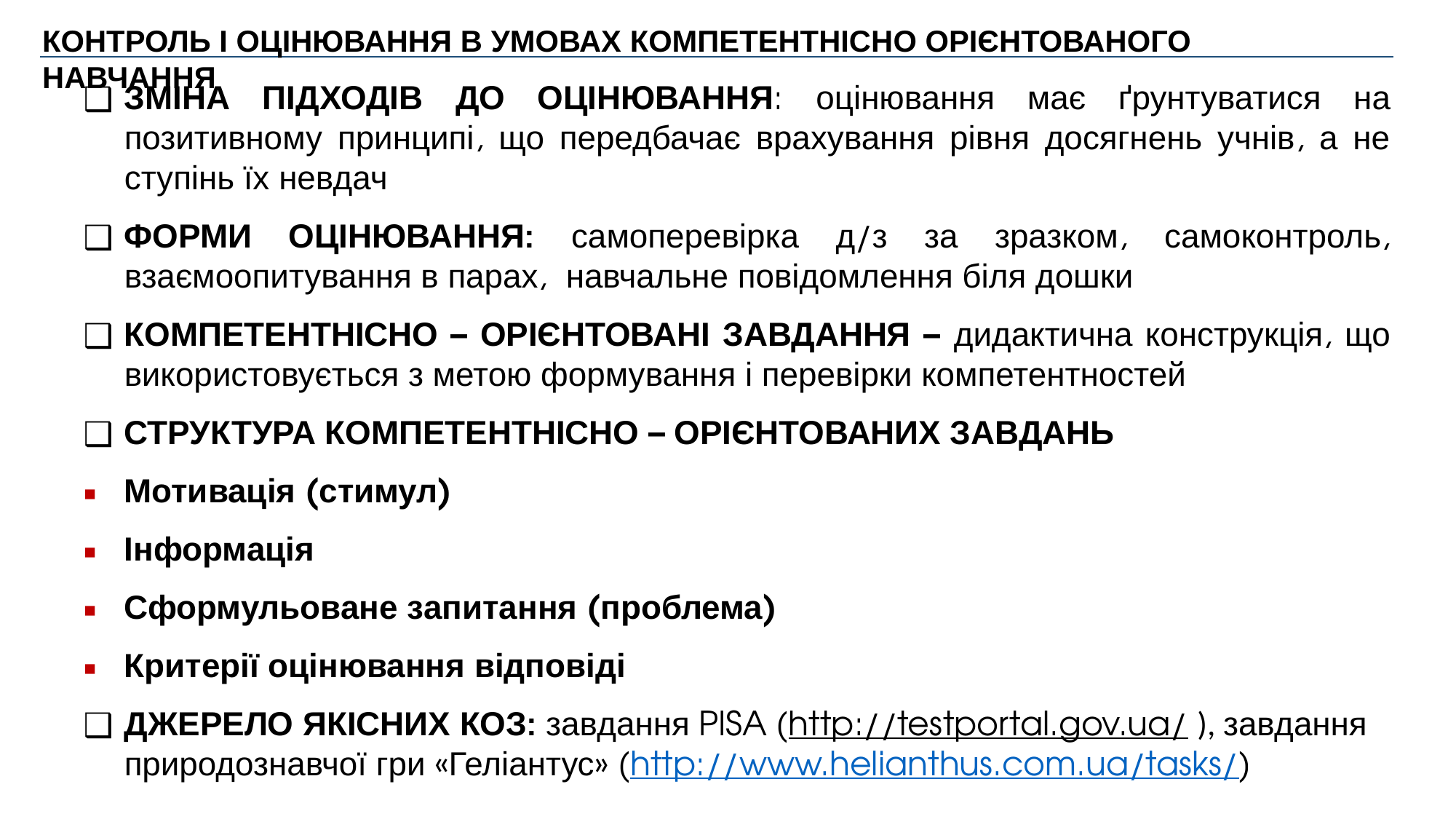

КОНТРОЛЬ І ОЦІНЮВАННЯ В УМОВАХ КОМПЕТЕНТНІСНО ОРІЄНТОВАНОГО НАВЧАННЯ
ЗМІНА ПІДХОДІВ ДО ОЦІНЮВАННЯ: оцінювання має ґрунтуватися на позитивному принципі, що передбачає врахування рівня досягнень учнів, а не ступінь їх невдач
ФОРМИ ОЦІНЮВАННЯ: самоперевірка д/з за зразком, самоконтроль, взаємоопитування в парах,  навчальне повідомлення біля дошки
КОМПЕТЕНТНІСНО – ОРІЄНТОВАНІ ЗАВДАННЯ – дидактична конструкція, що використовується з метою формування і перевірки компетентностей
СТРУКТУРА КОМПЕТЕНТНІСНО – ОРІЄНТОВАНИХ ЗАВДАНЬ
Мотивація (стимул)
Інформація
Сформульоване запитання (проблема)
Критерії оцінювання відповіді
ДЖЕРЕЛО ЯКІСНИХ КОЗ: завдання PISA (http://testportal.gov.ua/ ), завдання природознавчої гри «Геліантус» (http://www.helianthus.com.ua/tasks/)